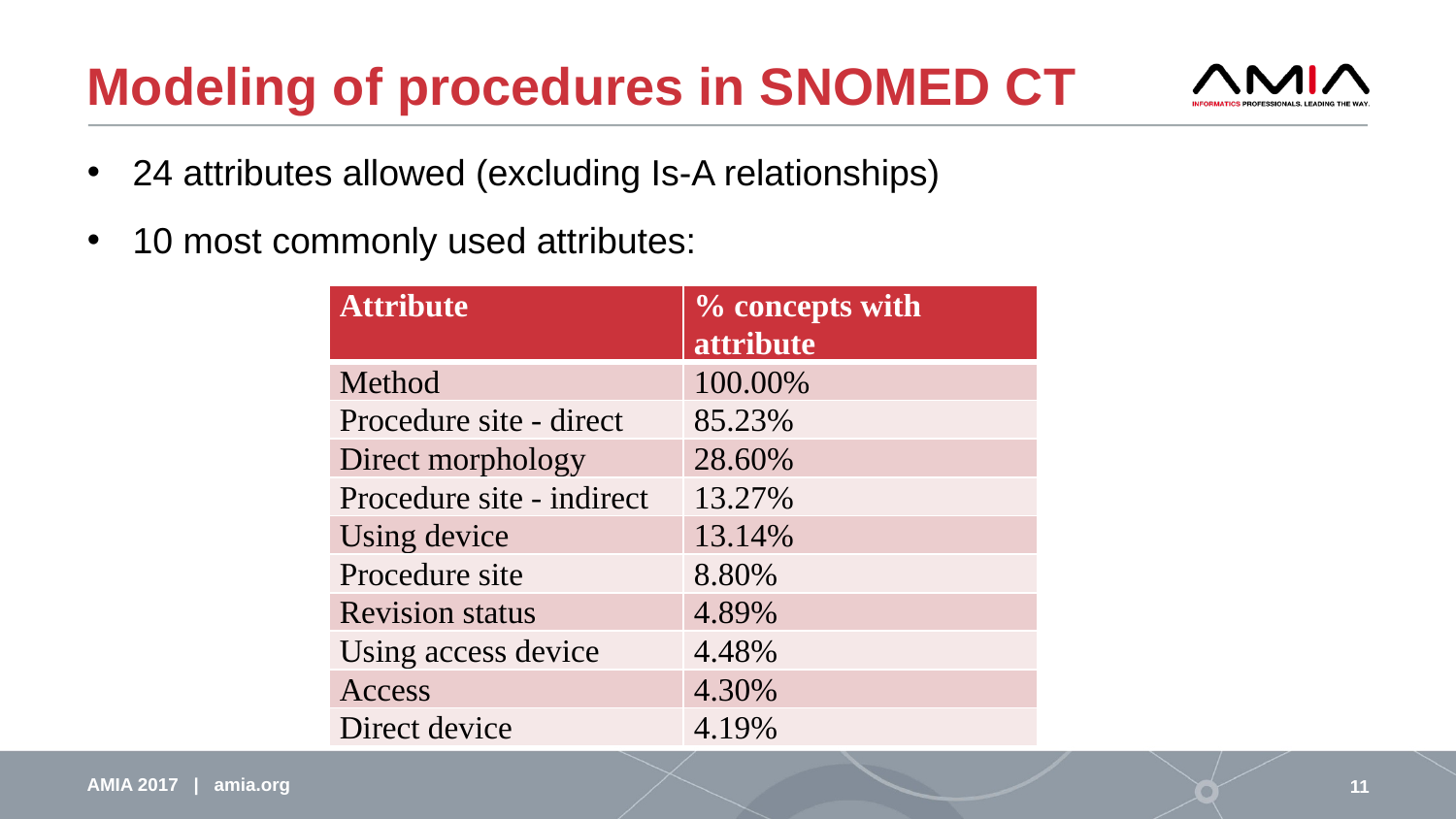

# Modeling of procedures in SNOMED CT
24 attributes allowed (excluding Is-A relationships)
10 most commonly used attributes:

| Attribute | % concepts with attribute |
| --- | --- |
| Method | 100.00% |
| Procedure site - direct | 85.23% |
| Direct morphology | 28.60% |
| Procedure site - indirect | 13.27% |
| Using device | 13.14% |
| Procedure site | 8.80% |
| Revision status | 4.89% |
| Using access device | 4.48% |
| Access | 4.30% |
| Direct device | 4.19% |
AMIA 2017   |   amia.org
11